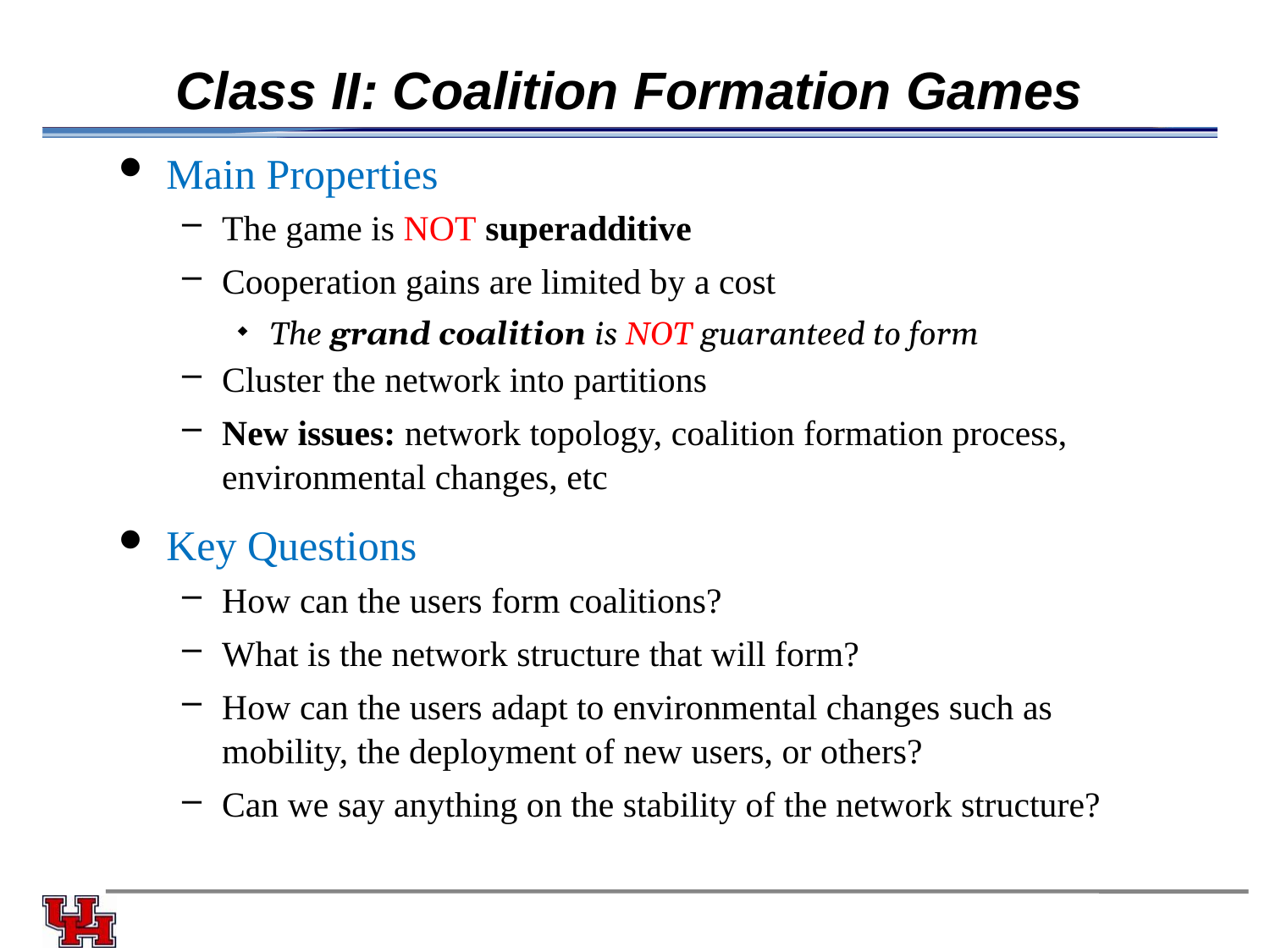

# Class II: Coalition Formation Games
Main Properties
The game is NOT superadditive
Cooperation gains are limited by a cost
The grand coalition is NOT guaranteed to form
Cluster the network into partitions
New issues: network topology, coalition formation process, environmental changes, etc
Key Questions
How can the users form coalitions?
What is the network structure that will form?
How can the users adapt to environmental changes such as mobility, the deployment of new users, or others?
Can we say anything on the stability of the network structure?